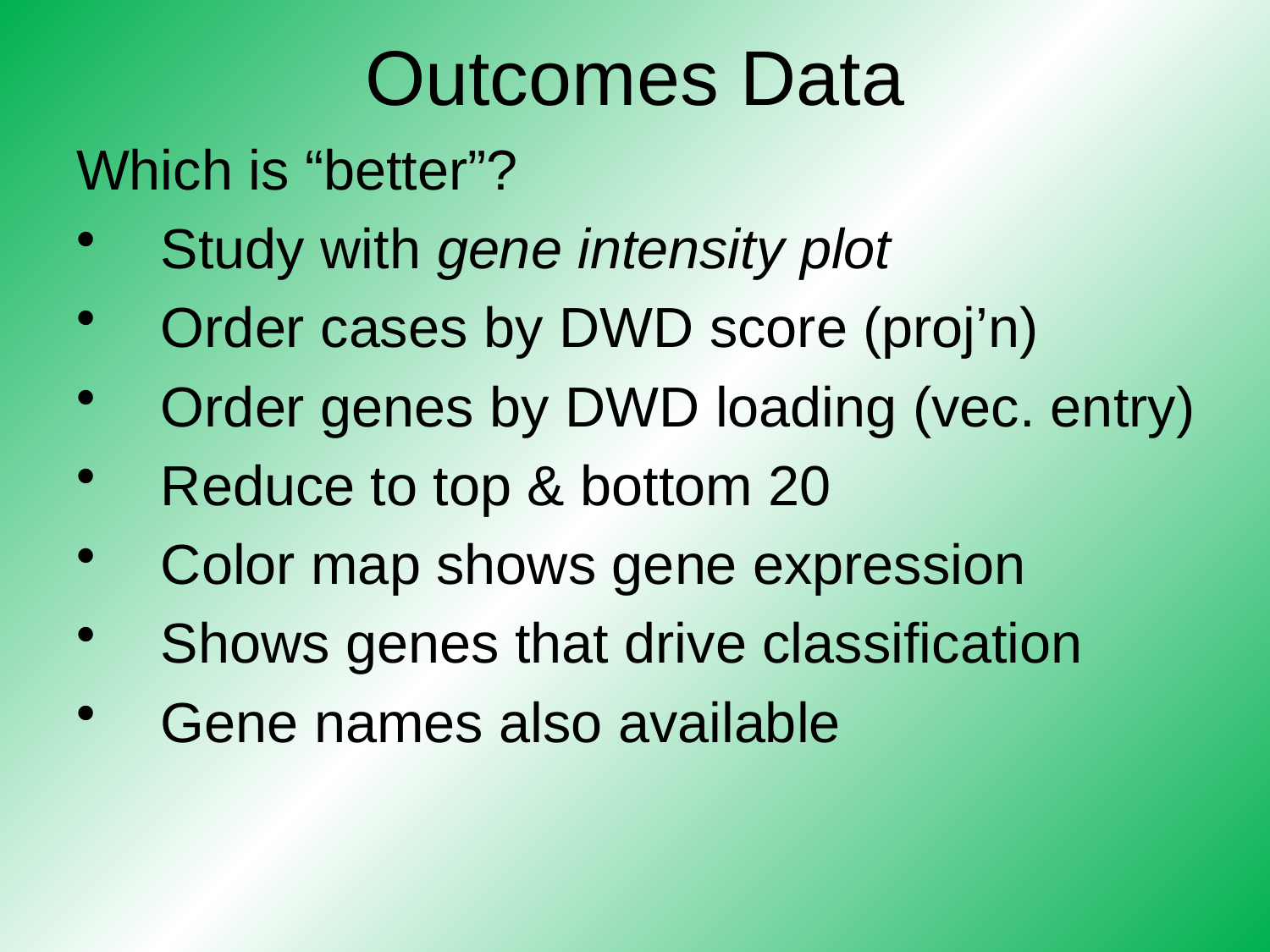

Outcomes Data
Which is “better”?
Study with gene intensity plot
Order cases by DWD score (proj’n)
Order genes by DWD loading (vec. entry)
Reduce to top & bottom 20
Color map shows gene expression
Shows genes that drive classification
Gene names also available